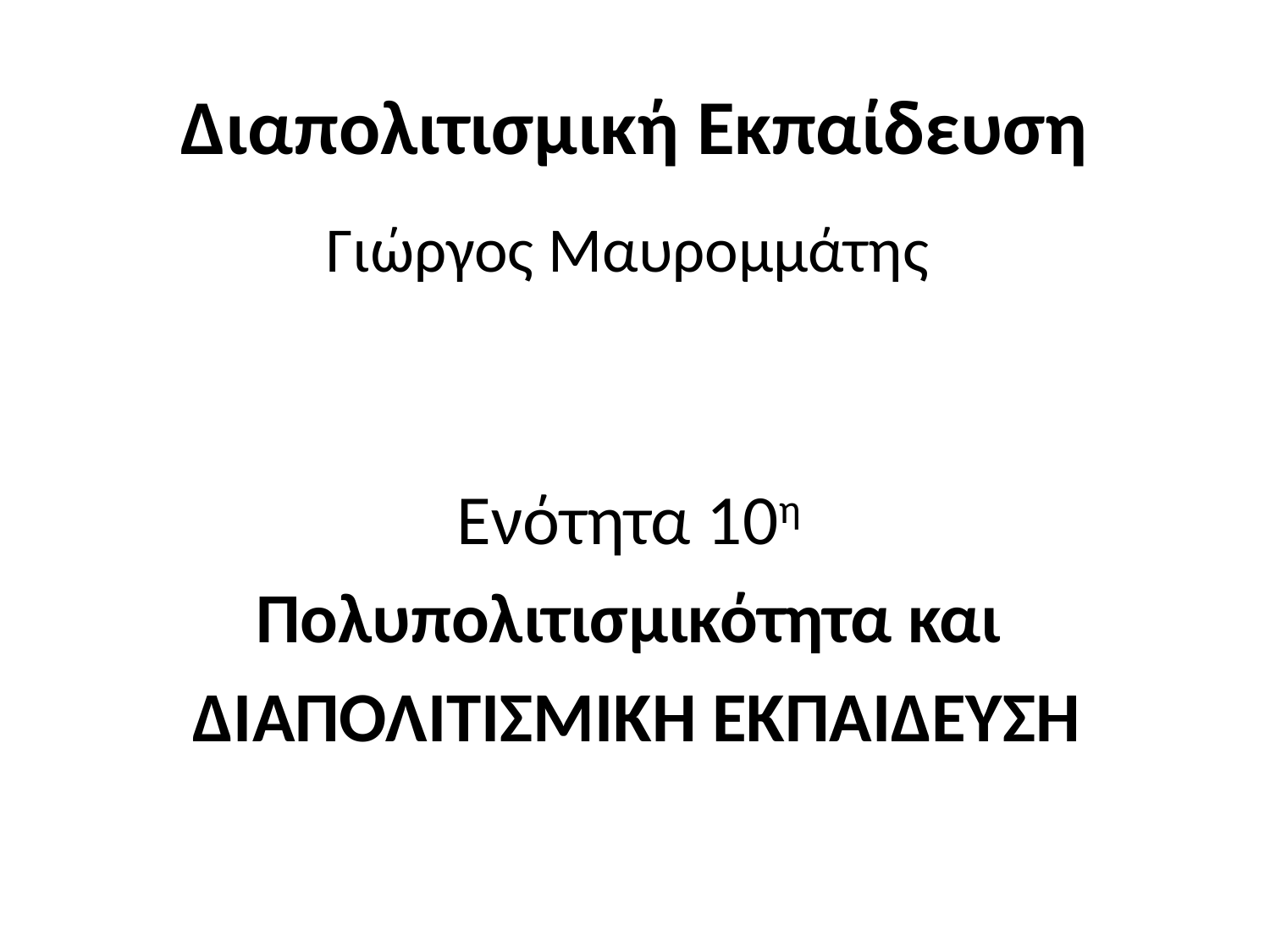

# Διαπολιτισμική Εκπαίδευση Γιώργος Μαυρομμάτης
Ενότητα 10η
Πολυπολιτισμικότητα και
ΔΙΑΠΟΛΙΤΙΣΜΙΚΗ ΕΚΠΑΙΔΕΥΣΗ